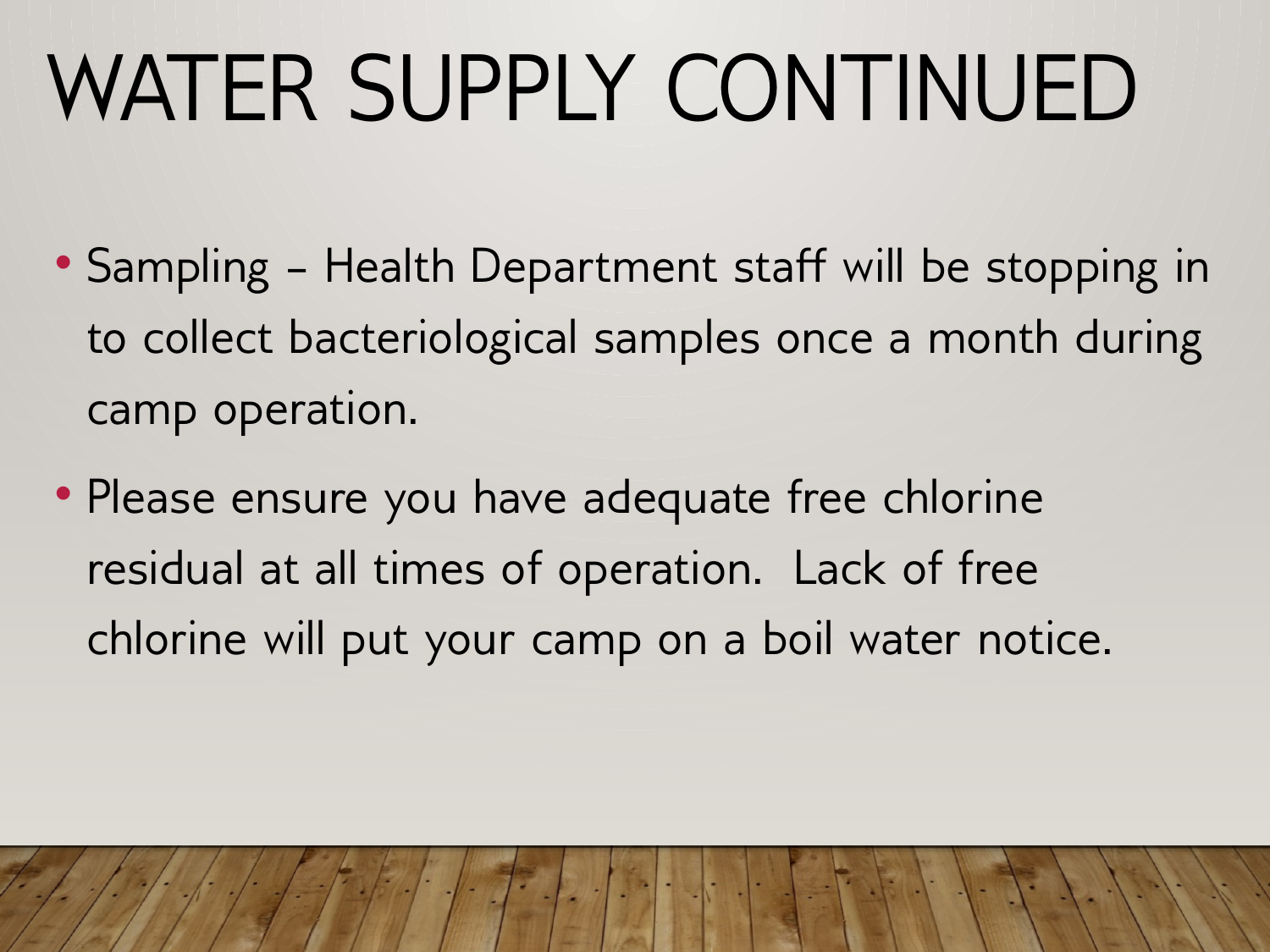

Water Supply Continued

Sampling – Health Department staff will be stopping in to collect bacteriological samples once a month during camp operation.
Please ensure you have adequate free chlorine residual at all times of operation.  Lack of free chlorine will put your camp on a boil water notice.